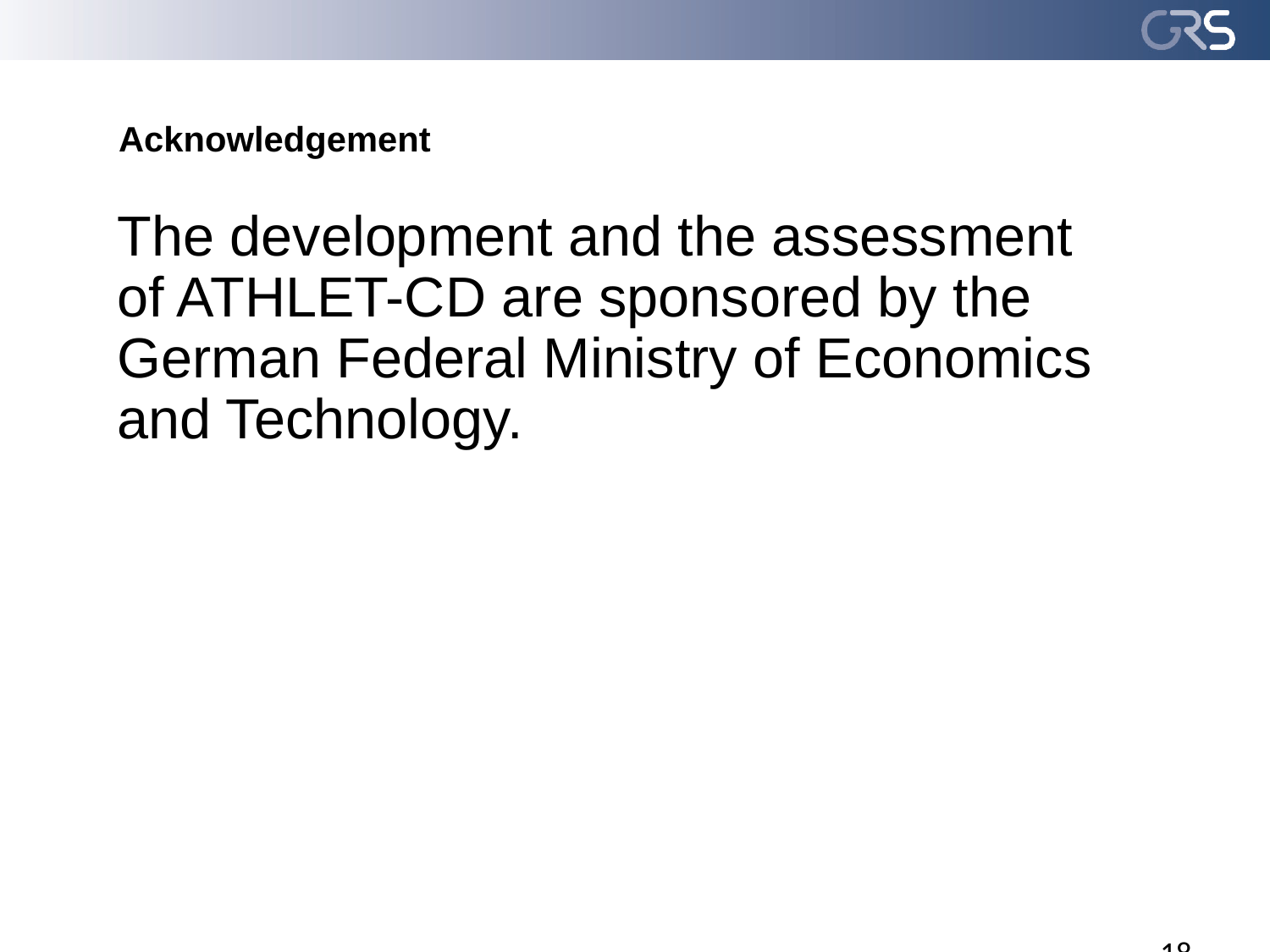

# Acknowledgement
The development and the assessment of ATHLET-CD are sponsored by the German Federal Ministry of Economics and Technology.

18